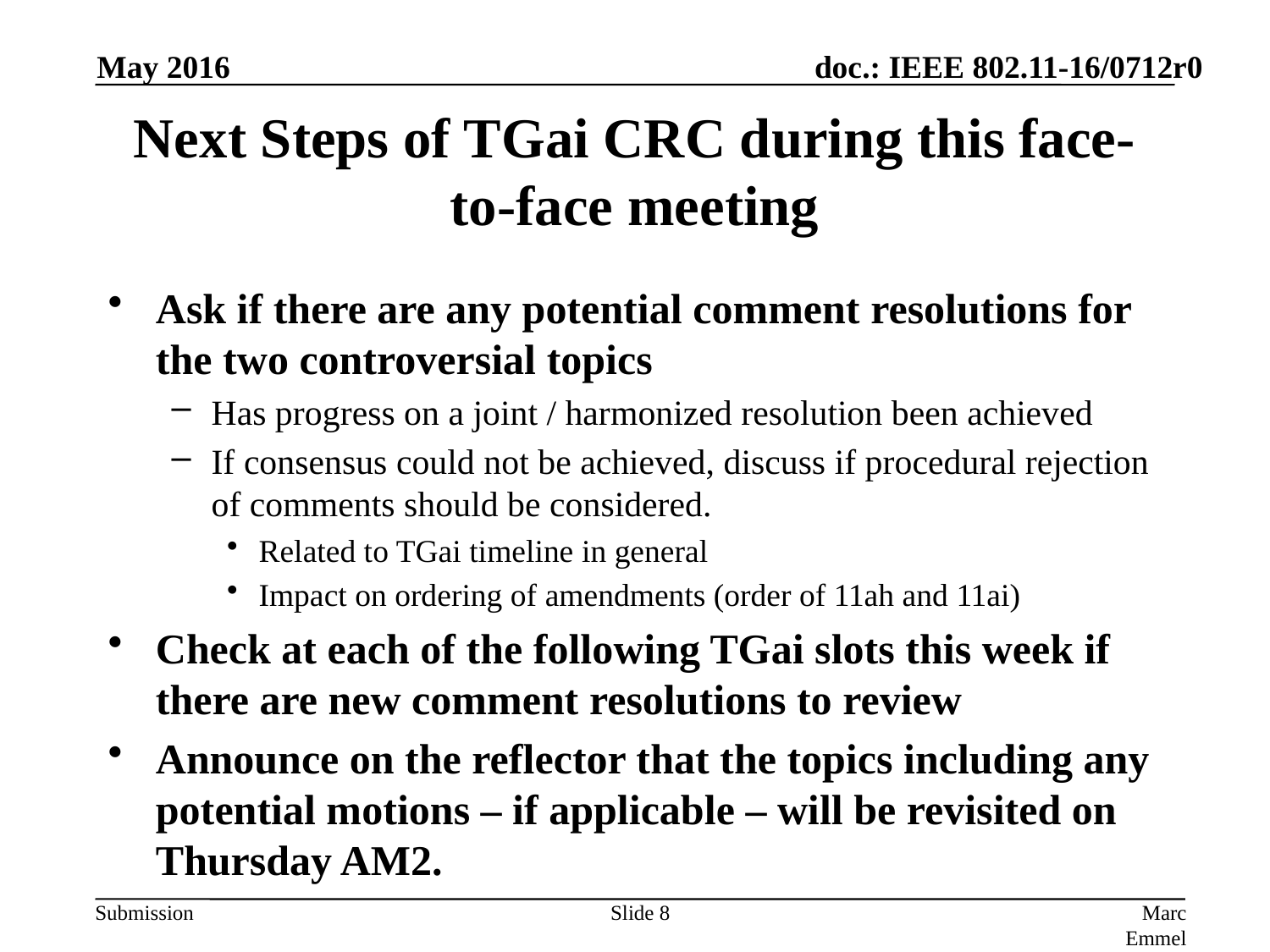

May 2016
# Next Steps of TGai CRC during this face-to-face meeting
Ask if there are any potential comment resolutions for the two controversial topics
Has progress on a joint / harmonized resolution been achieved
If consensus could not be achieved, discuss if procedural rejection of comments should be considered.
Related to TGai timeline in general
Impact on ordering of amendments (order of 11ah and 11ai)
Check at each of the following TGai slots this week if there are new comment resolutions to review
Announce on the reflector that the topics including any potential motions – if applicable – will be revisited on Thursday AM2.
Slide 8
Marc Emmelmann, SELF